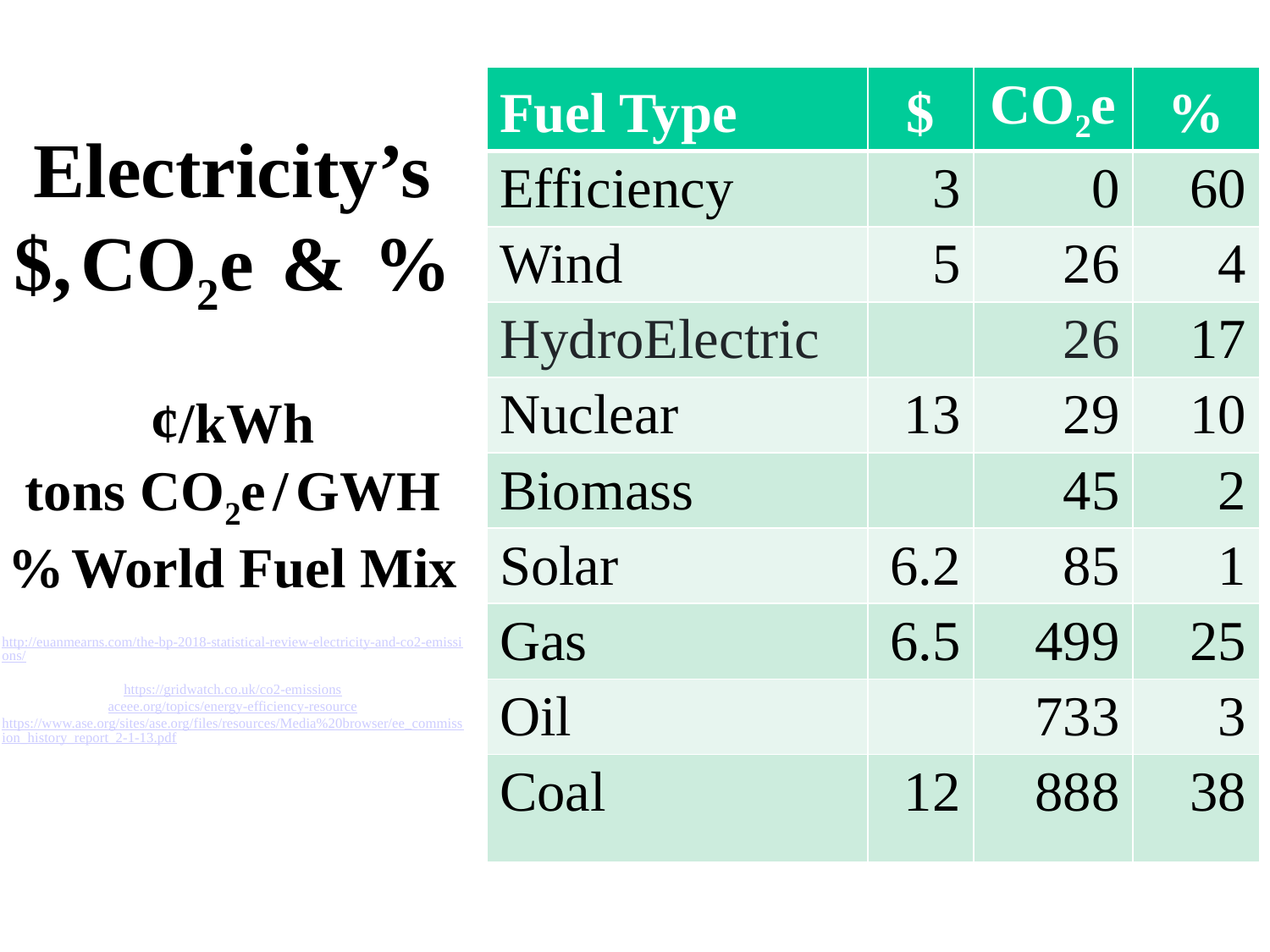

# Electricity’s $, CO2e  &  % ¢/kWh tons CO2e / GWH % World Fuel Mix http://euanmearns.com/the-bp-2018-statistical-review-electricity-and-co2-emissions/ https://gridwatch.co.uk/co2-emissions aceee.org/topics/energy-efficiency-resource https://www.ase.org/sites/ase.org/files/resources/Media%20browser/ee_commission_history_report_2-1-13.pdf
| Fuel Type | $ | CO2e | % |
| --- | --- | --- | --- |
| Efficiency | 3 | 0 | 60 |
| Wind | 5 | 26 | 4 |
| HydroElectric |  | 26 | 17 |
| Nuclear | 13 | 29 | 10 |
| Biomass |  | 45 | 2 |
| Solar | 6.2 | 85 | 1 |
| Gas | 6.5 | 499 | 25 |
| Oil |  | 733 | 3 |
| Coal | 12 | 888 | 38 |